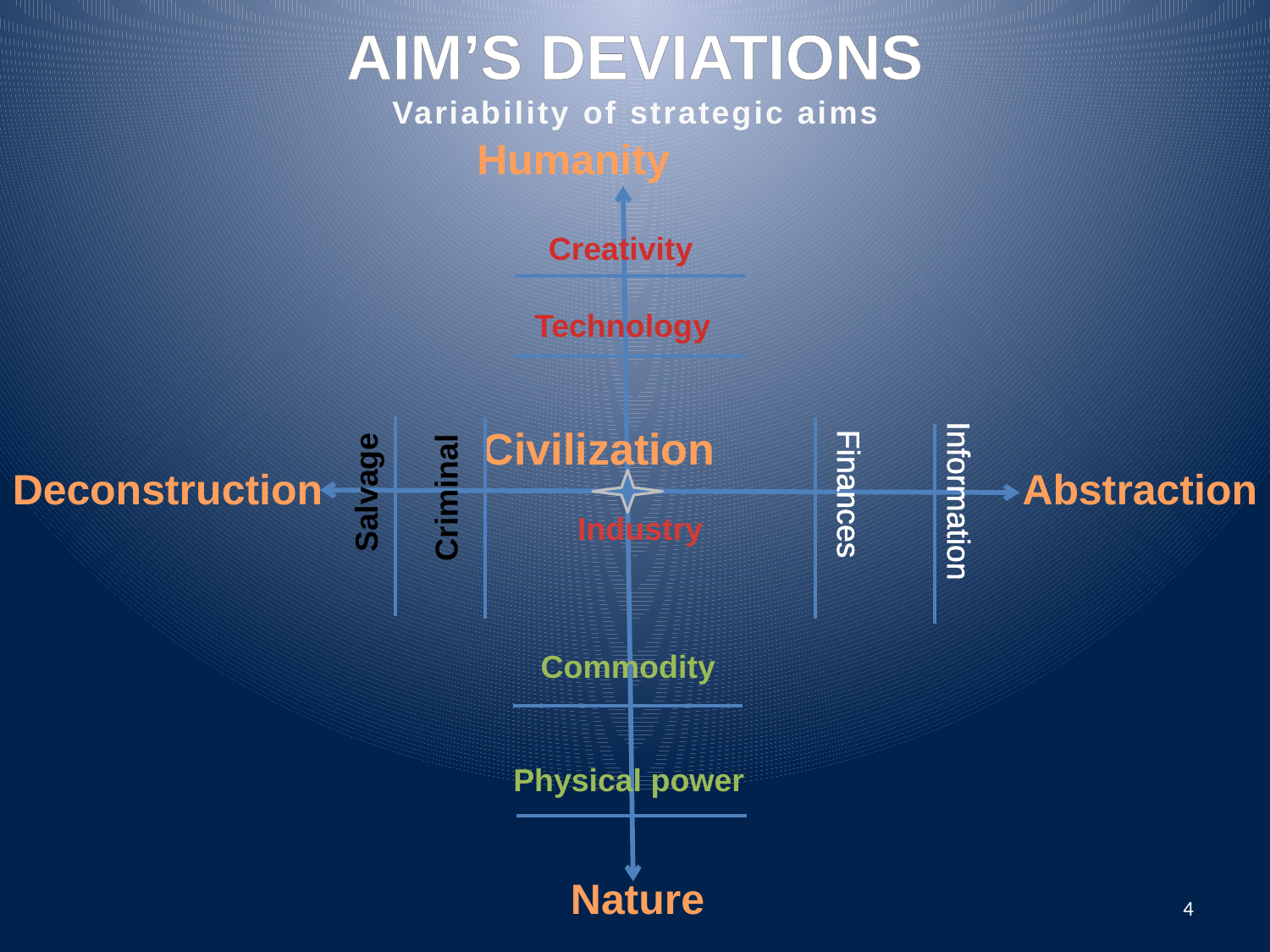

# AIM’S DEVIATIONS Variability of strategic aims
Humanity
Creativity
Technology
   Civilization
Deconstruction

         Industry
Abstraction
Finances

Salvage
Information
Criminal
Commodity
   Physical power
Nature
4